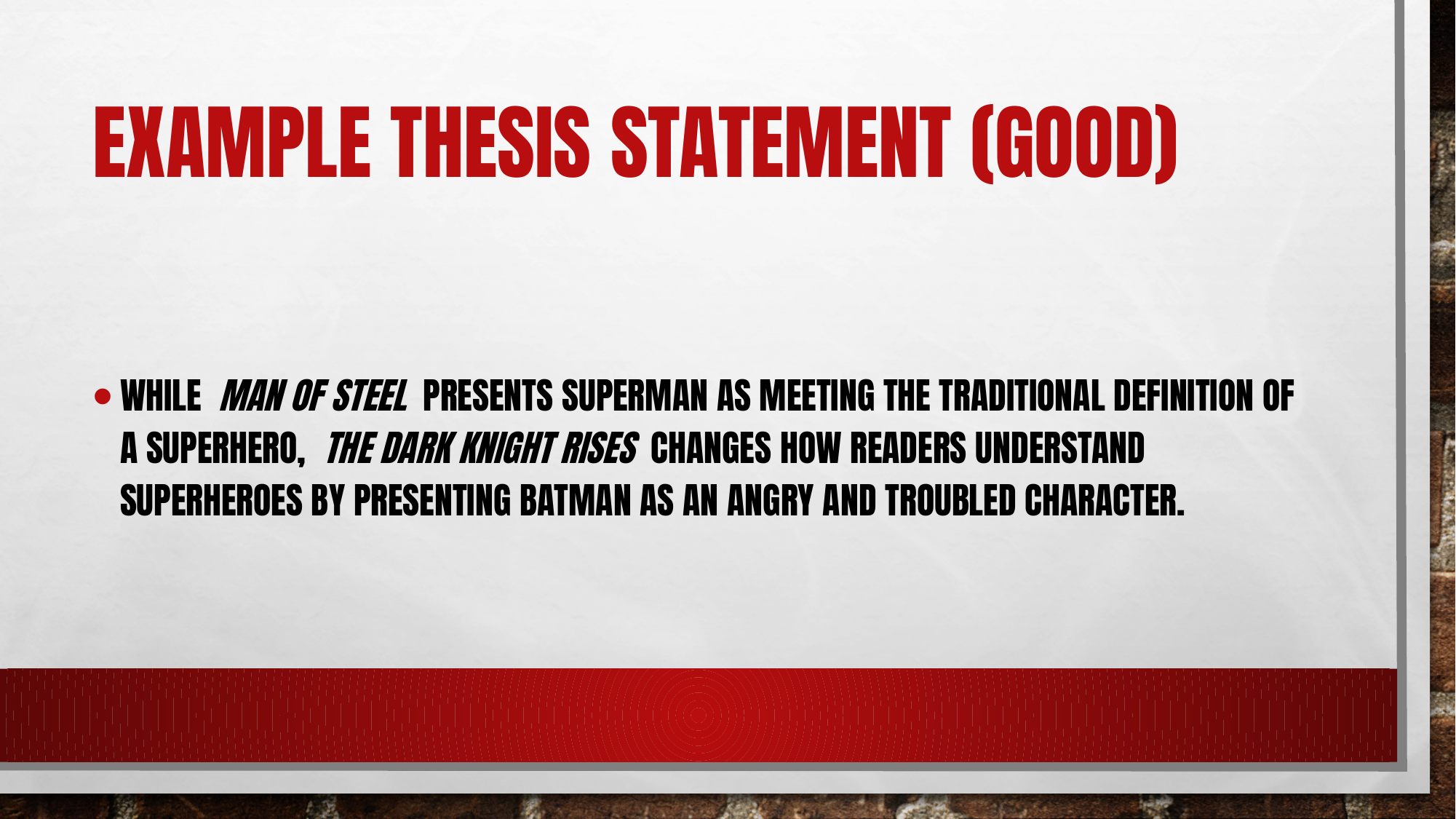

# Example thesis statement (good)
While  Man of steel  presents Superman as meeting the traditional definition of a superhero,  The dark knight rises  changes how readers understand superheroes by presenting Batman as an angry and troubled character.